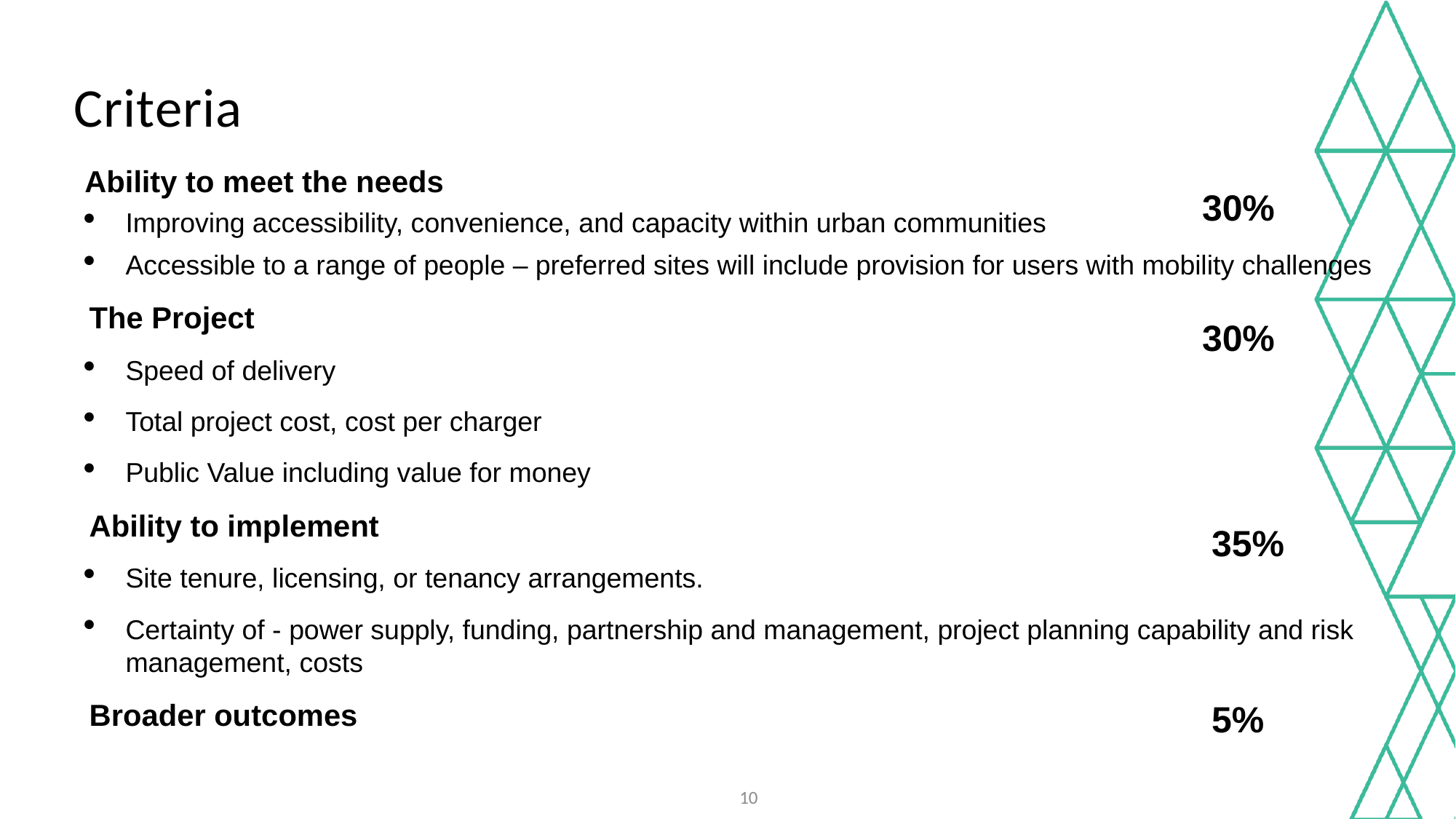

# Criteria
Ability to meet the needs
Improving accessibility, convenience, and capacity within urban communities
Accessible to a range of people – preferred sites will include provision for users with mobility challenges
 The Project
Speed of delivery
Total project cost, cost per charger
Public Value including value for money
 Ability to implement
Site tenure, licensing, or tenancy arrangements.
Certainty of - power supply, funding, partnership and management, project planning capability and risk management, costs
 Broader outcomes

30%
30%
35%
5%

10